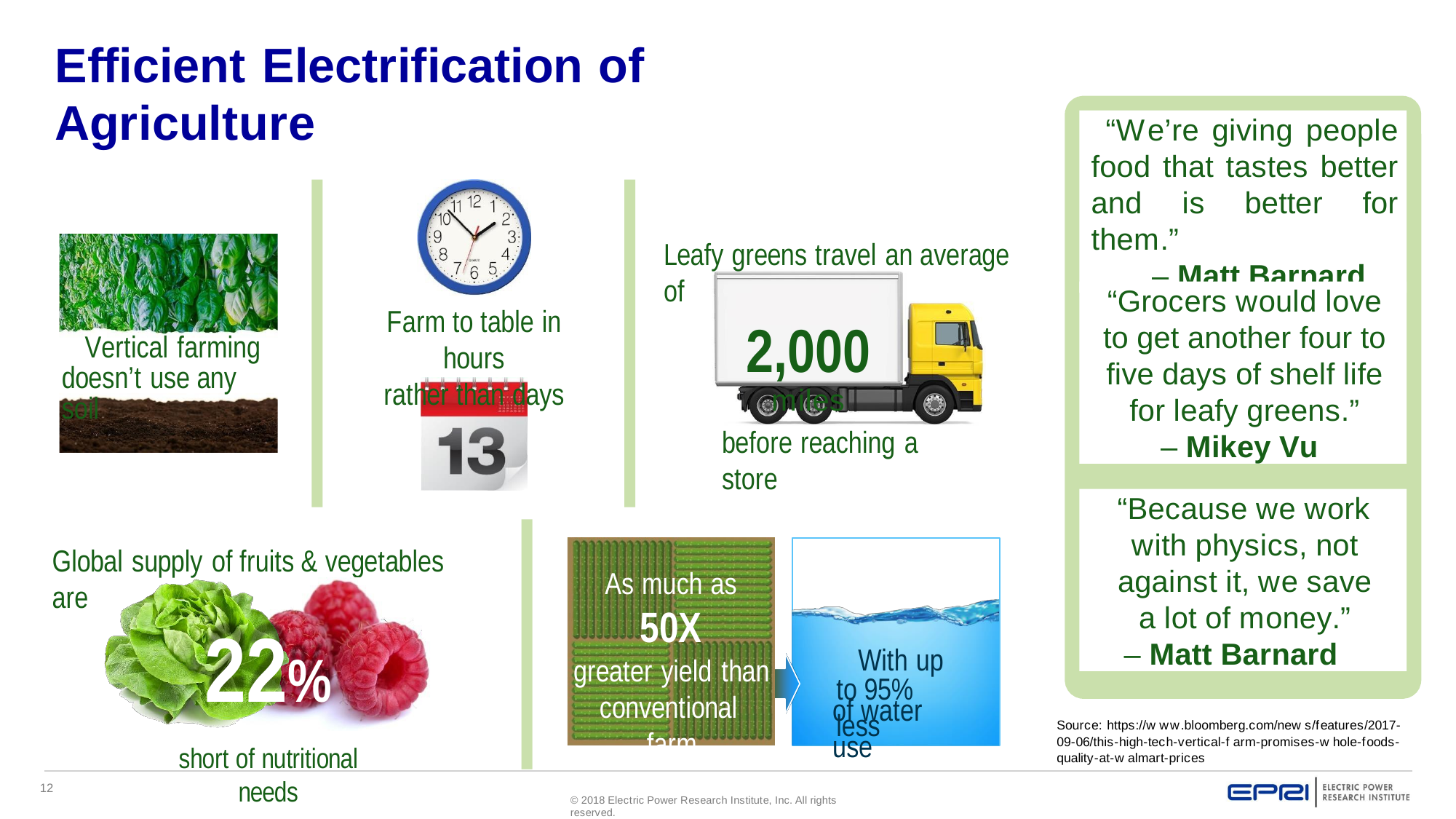

Efficient Electrification of Agriculture

“We’re giving people food that tastes better and is better for them.”
– Matt Barnard

Leafy greens travel an average  of
2,000
miles

“Grocers would love to get another four to five days of shelf life for leafy greens.”
– Mikey Vu
Farm to table in hours
rather than days
Vertical farming doesn’t use any soil

before reaching a store
“Because we work with physics, not against it, we save a lot of money.”
– Matt Barnard

Global supply of fruits & vegetables  are
As much as
50X
greater yield than conventional  farm

22%
short of nutritional needs
With up

to 95% less
of water use
Source: https://w ww.bloomberg.com/new s/features/2017- 09-06/this-high-tech-vertical-f arm-promises-w hole-foods- quality-at-w almart-prices

12
© 2018 Electric Power Research Institute, Inc. All rights reserved.